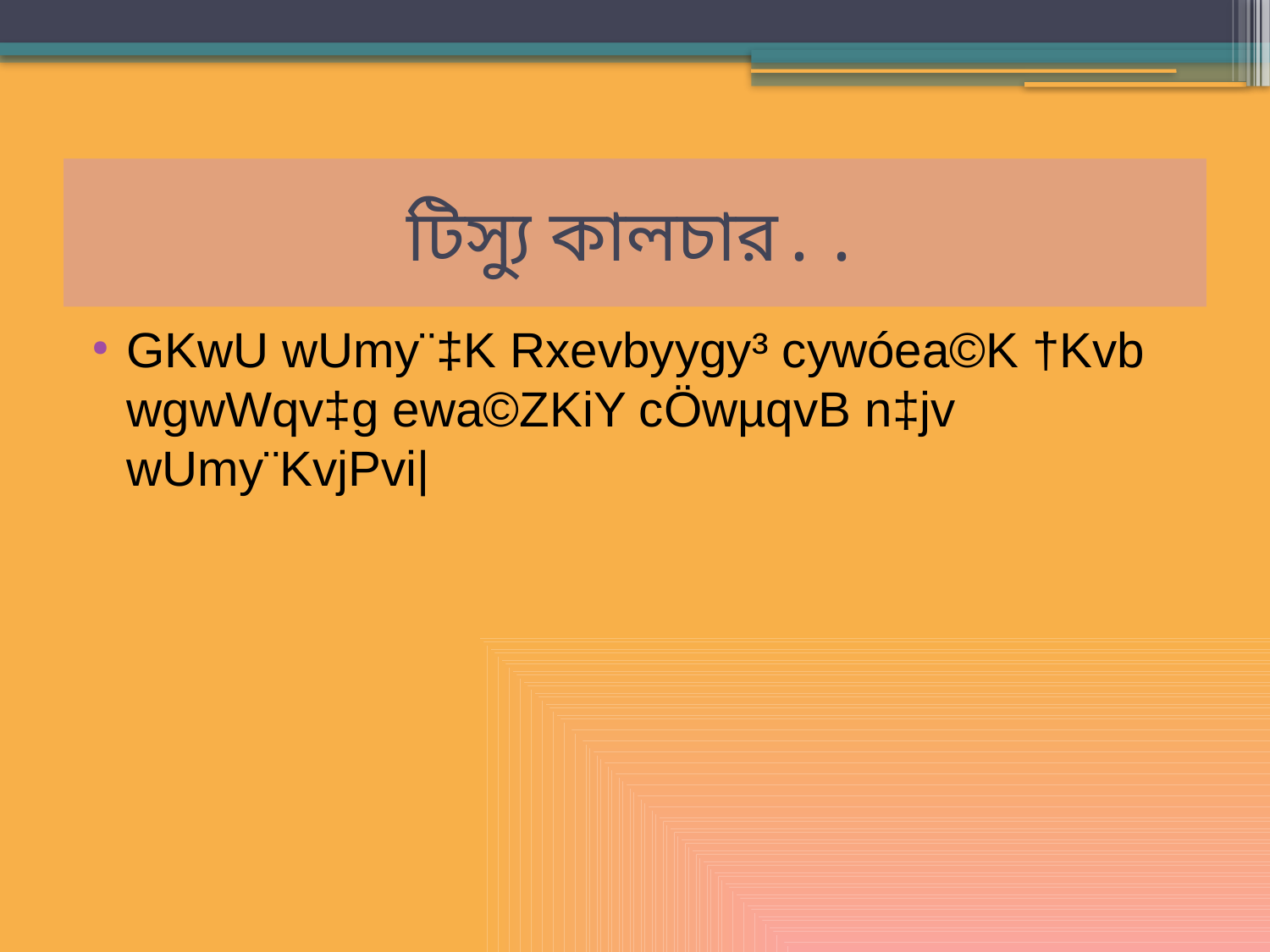

# টিস্যু কালচার..
GKwU wUmy¨‡K Rxevbyygy³ cywóea©K †Kvb wgwWqv‡g ewa©ZKiY cÖwµqvB n‡jv wUmy¨KvjPvi|